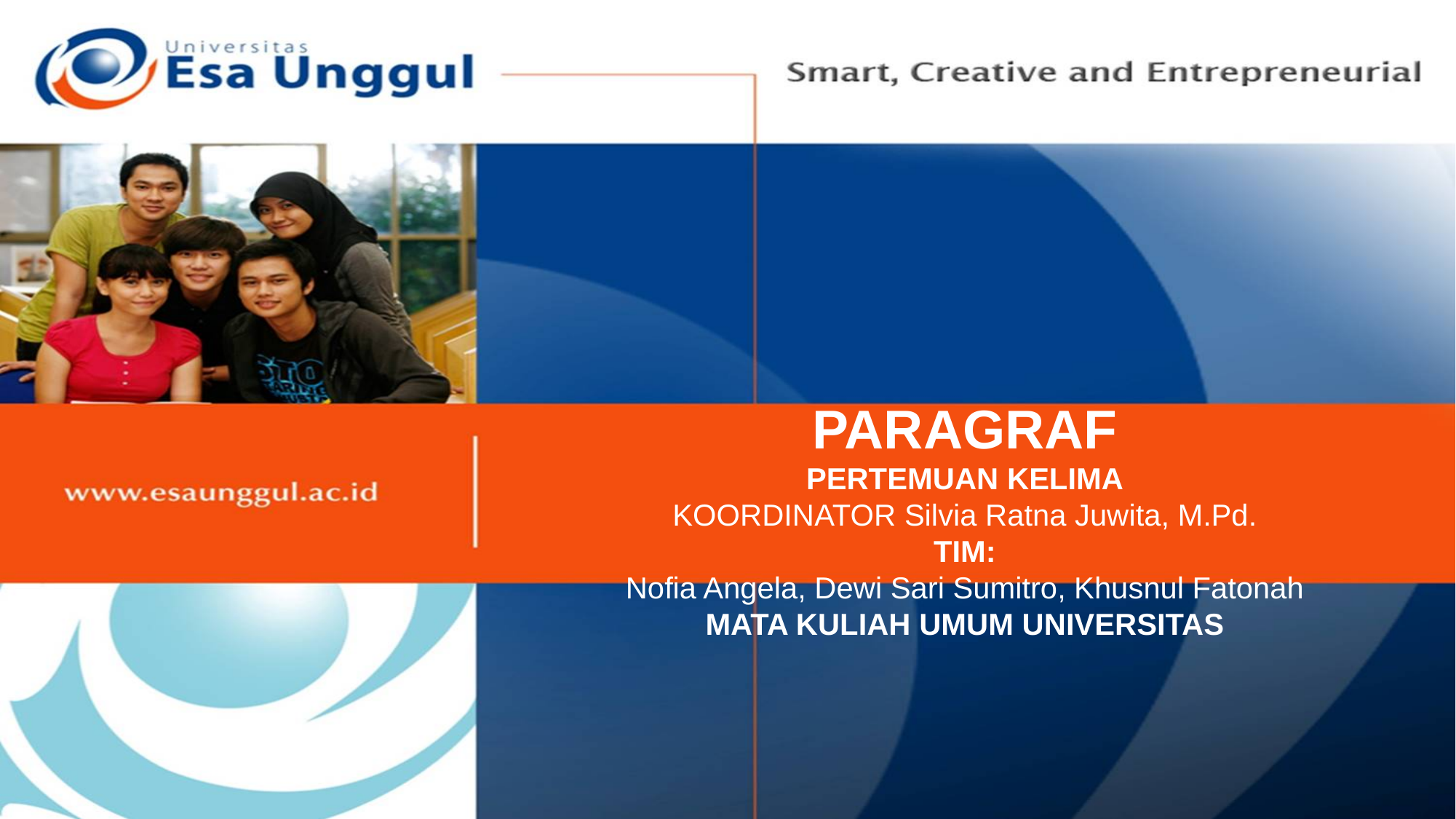

PARAGRAF
PERTEMUAN KELIMA
KOORDINATOR Silvia Ratna Juwita, M.Pd.
TIM:
Nofia Angela, Dewi Sari Sumitro, Khusnul Fatonah
MATA KULIAH UMUM UNIVERSITAS